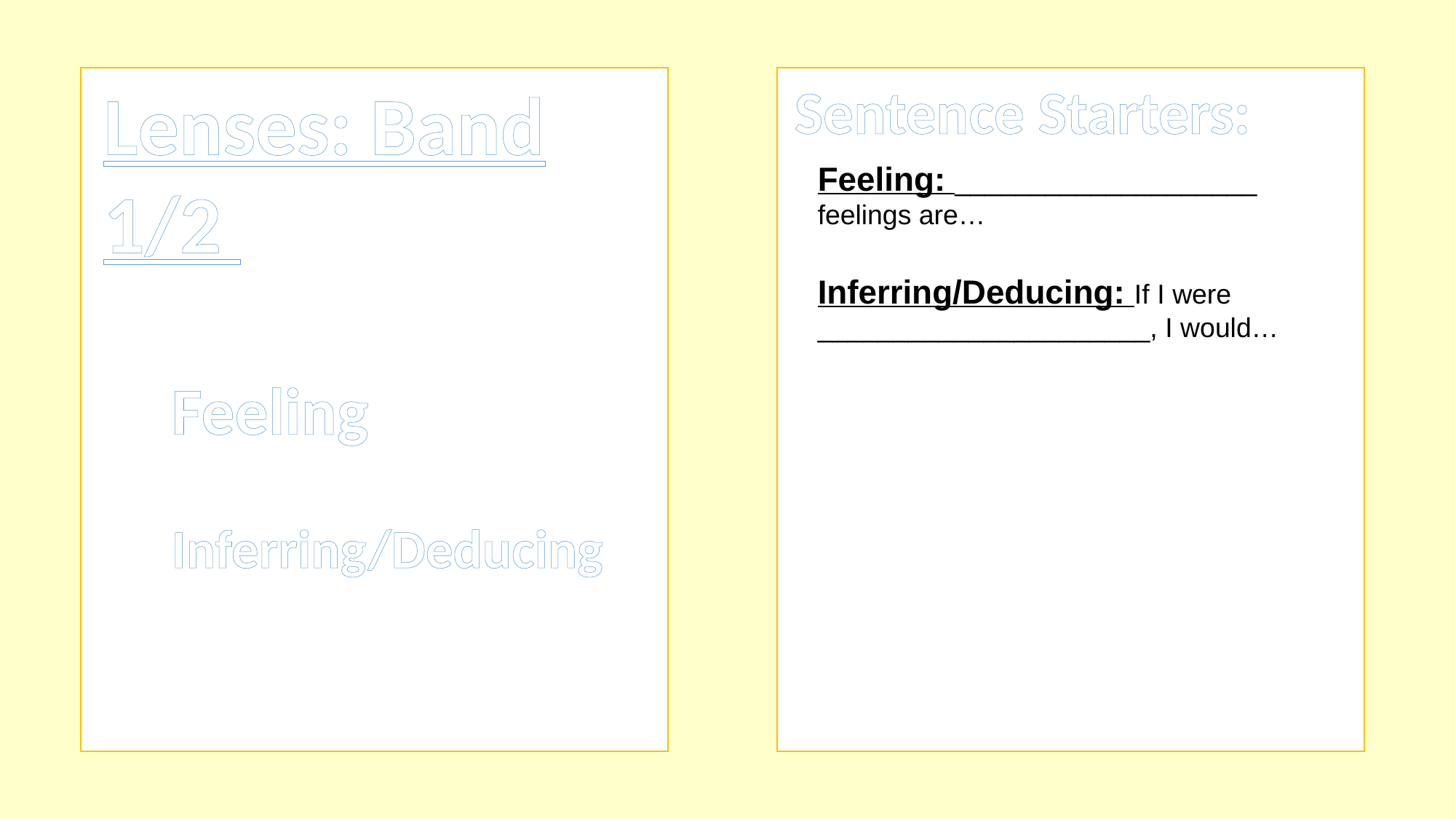

Lenses: Band 1/2

Feeling

Inferring/Deducing

Sentence Starters:
Feeling: ____________________ feelings are…

Inferring/Deducing: If I were ______________________, I would…